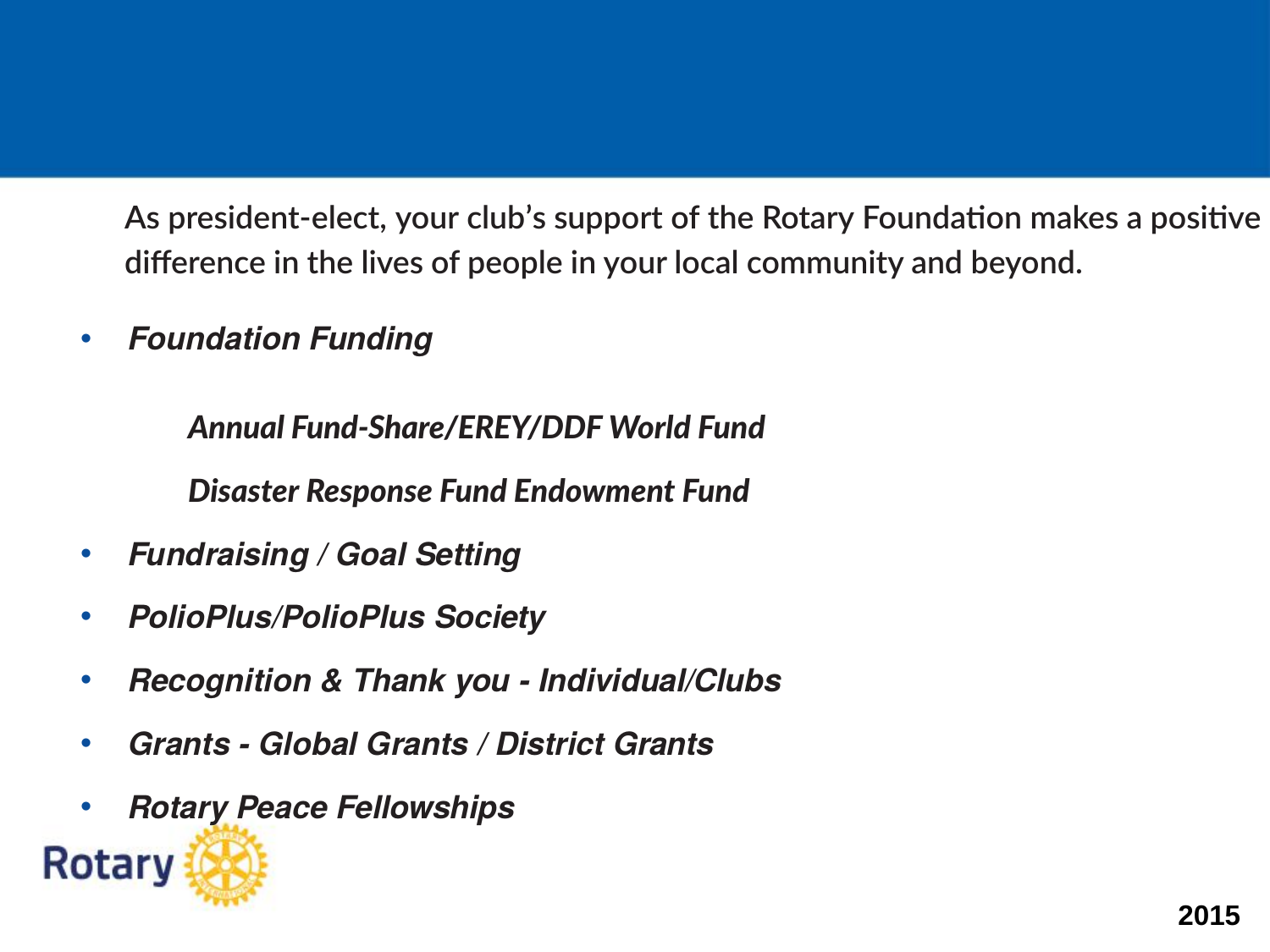

As president-elect, your club’s support of the Rotary Foundation makes a positive diﬀerence in the lives of people in your local community and beyond.

Foundation Funding
Annual Fund-Share/EREY/DDF World Fund
Disaster Response Fund Endowment Fund
Fundraising / Goal Setting
PolioPlus/PolioPlus Society
Recognition & Thank you - Individual/Clubs
Grants - Global Grants / District Grants
Rotary Peace Fellowships